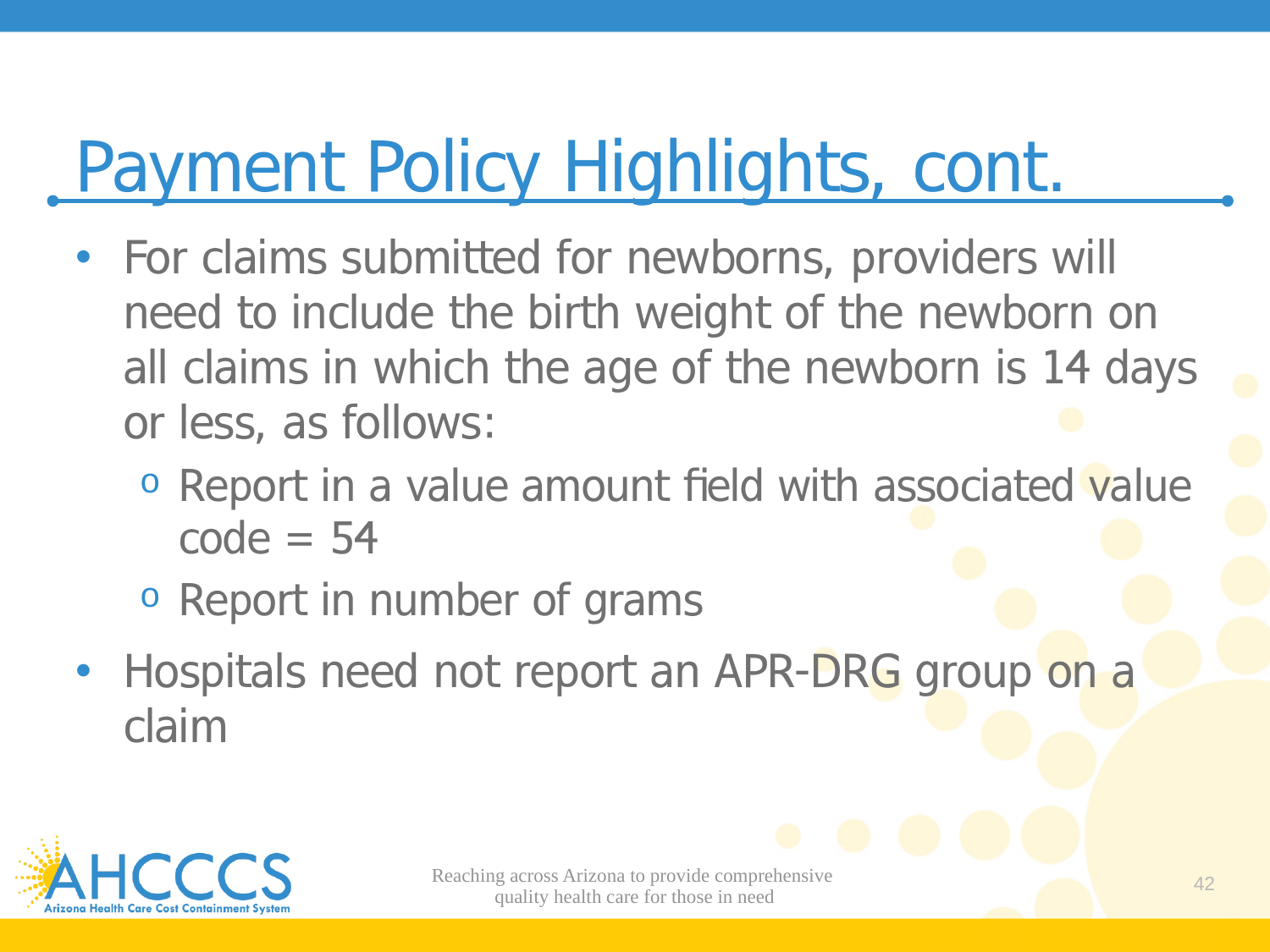

# Payment Policy Highlights, cont.
For claims submitted for newborns, providers will need to include the birth weight of the newborn on all claims in which the age of the newborn is 14 days or less, as follows:
Report in a value amount field with associated value code = 54
Report in number of grams
Hospitals need not report an APR-DRG group on a claim

Reaching across Arizona to provide comprehensive
quality health care for those in need
42